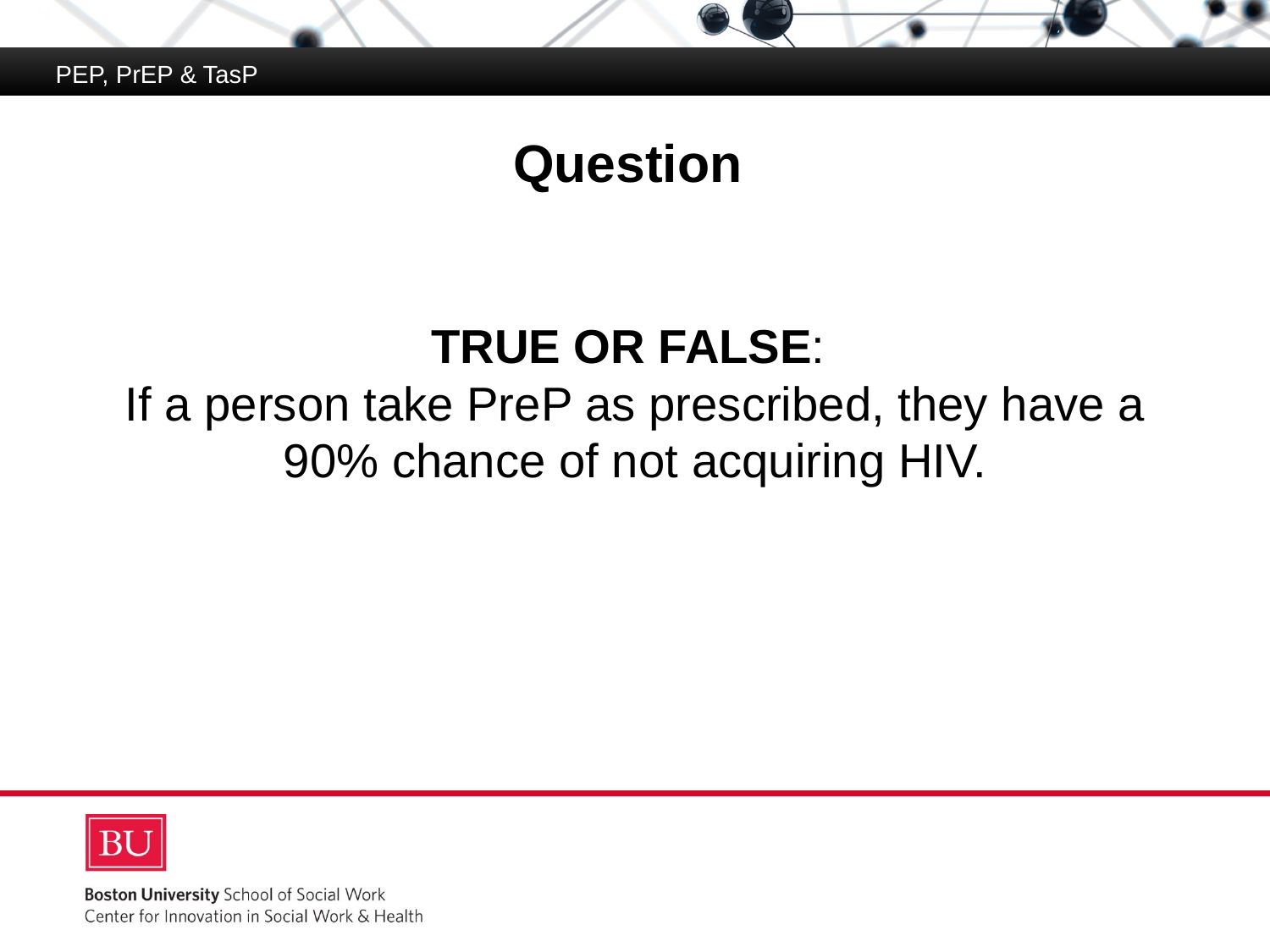

PEP, PrEP & TasP
# Question

TRUE OR FALSE:
If a person take PreP as prescribed, they have a 90% chance of not acquiring HIV.